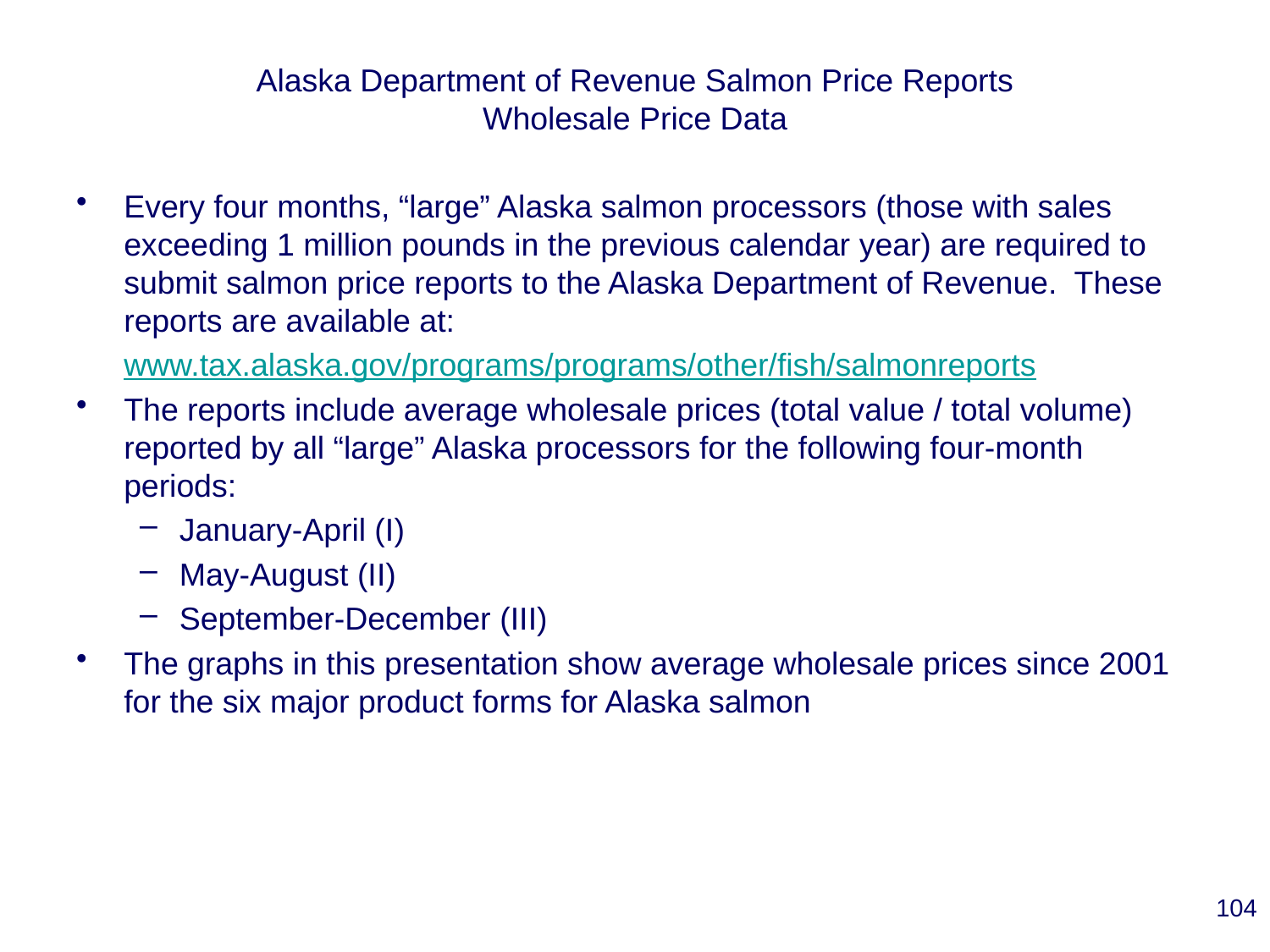

# Alaska Department of Revenue Salmon Price Reports Wholesale Price Data
Every four months, “large” Alaska salmon processors (those with sales exceeding 1 million pounds in the previous calendar year) are required to submit salmon price reports to the Alaska Department of Revenue.  These reports are available at:
	www.tax.alaska.gov/programs/programs/other/fish/salmonreports
The reports include average wholesale prices (total value / total volume) reported by all “large” Alaska processors for the following four-month periods:
January-April (I)
May-August (II)
September-December (III)
The graphs in this presentation show average wholesale prices since 2001 for the six major product forms for Alaska salmon

104